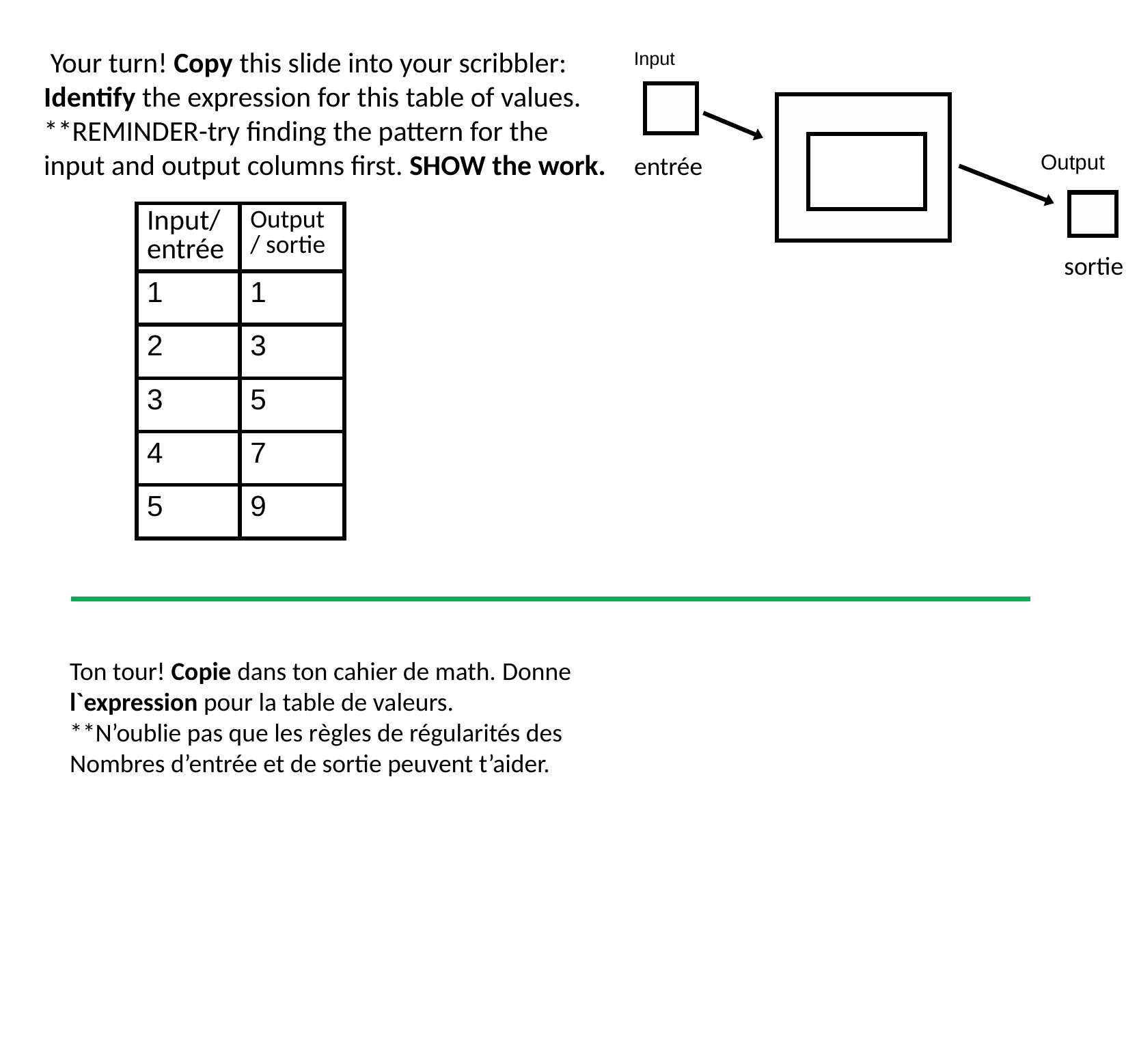

Your turn! Copy this slide into your scribbler:
Identify the expression for this table of values.
**REMINDER-try finding the pattern for the input and output columns first. SHOW the work.
Input

Output
entrée
2n - 1
| Input/ entrée | Output/ sortie |
| --- | --- |
| 1 | 1 |
| 2 | 3 |
| 3 | 5 |
| 4 | 7 |
| 5 | 9 |
sortie
Ton tour! Copie dans ton cahier de math. Donne l`expression pour la table de valeurs.
**N’oublie pas que les règles de régularités des
Nombres d’entrée et de sortie peuvent t’aider.